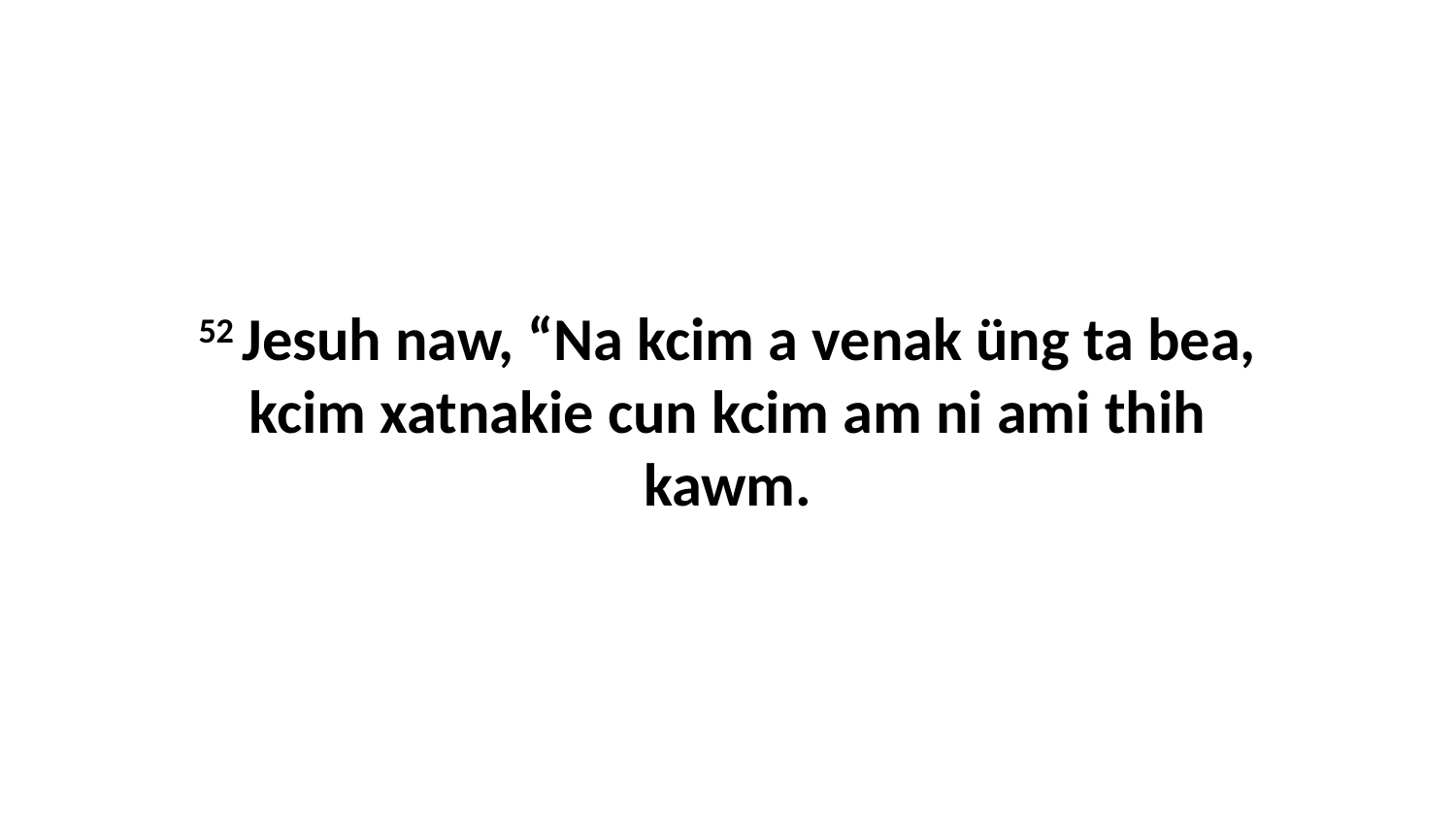

52 Jesuh naw, “Na kcim a venak üng ta bea, kcim xatnakie cun kcim am ni ami thih kawm.